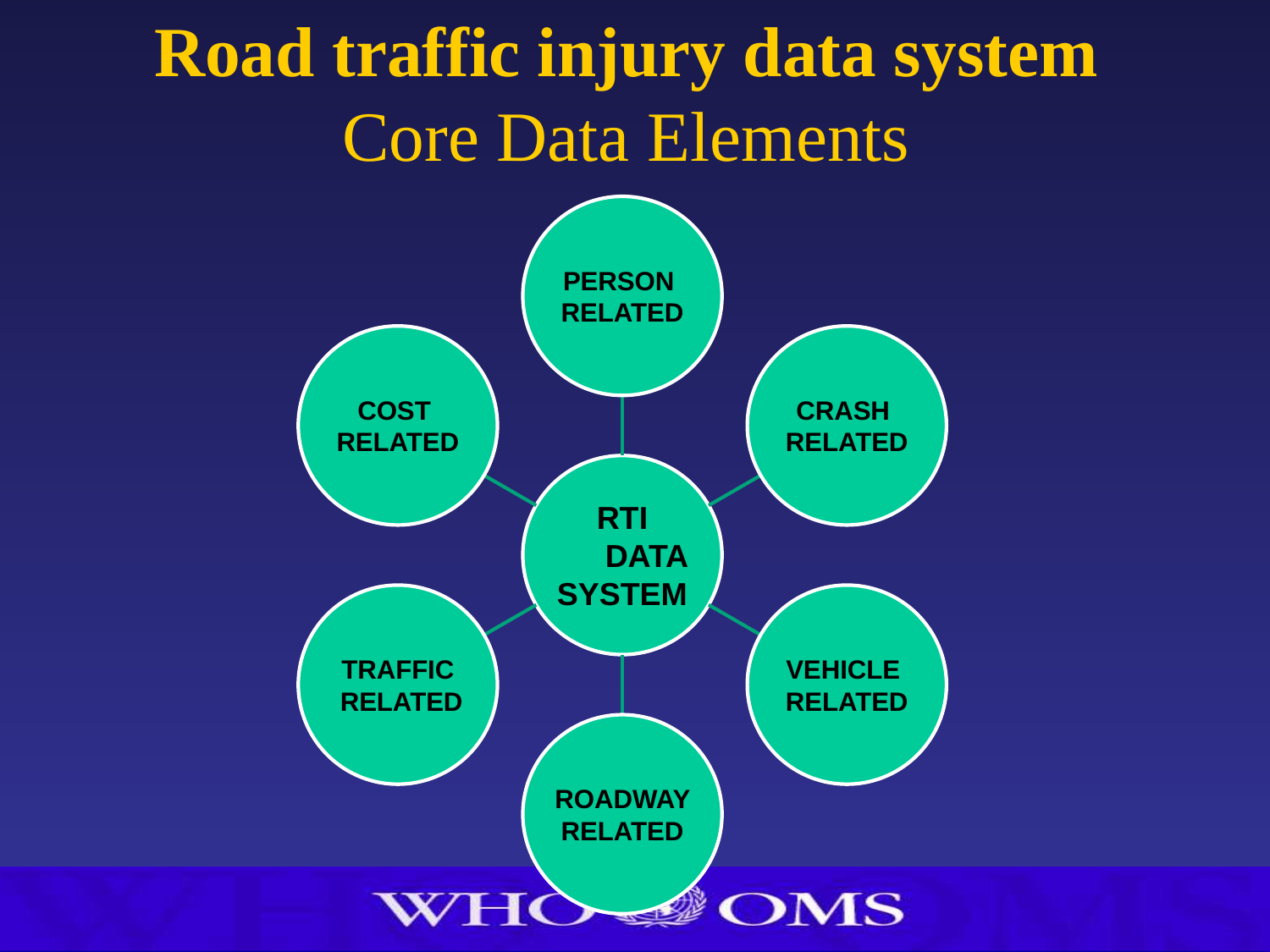

# Road traffic injury data system Core Data Elements
RTI DATA
SYSTEM

PERSON
RELATED

CRASH
RELATED

VEHICLE
RELATED

ROADWAY
RELATED

TRAFFIC
 RELATED

COST
RELATED